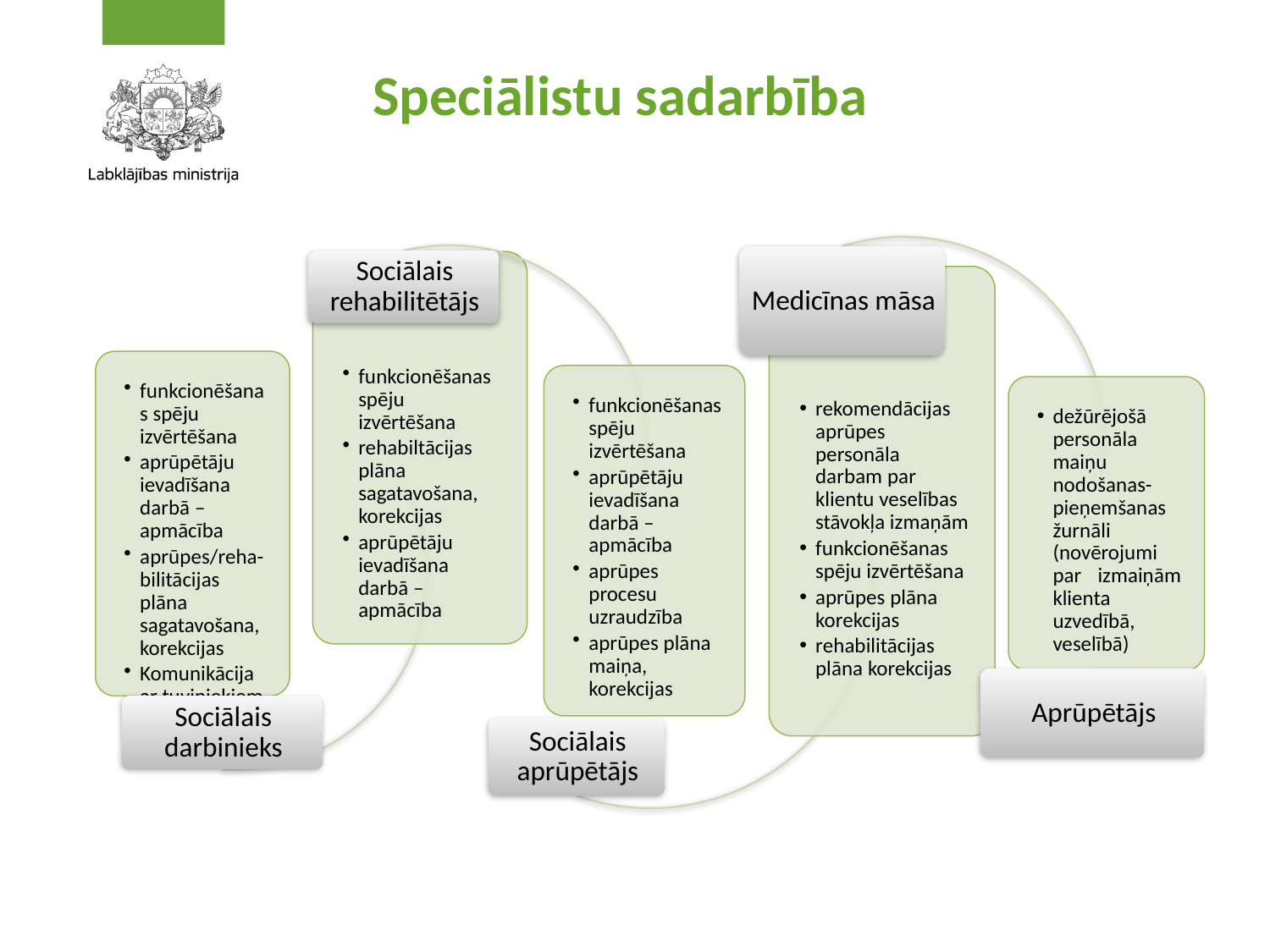

# Speciālistu sadarbība
funkcionēšanas spēju izvērtēšana
aprūpētāju ievadīšana darbā – apmācība
aprūpes/reha-bilitācijas plāna sagatavošana, korekcijas
Komunikācija ar tuviniekiem
Sociālais darbinieks
funkcionēšanas spēju izvērtēšana
rehabiltācijas plāna sagatavošana, korekcijas
aprūpētāju ievadīšana darbā – apmācība
Sociālais rehabilitētājs
funkcionēšanas spēju izvērtēšana
aprūpētāju ievadīšana darbā – apmācība
aprūpes procesu uzraudzība
aprūpes plāna maiņa, korekcijas
Sociālais aprūpētājs
rekomendācijas aprūpes personāla darbam par klientu veselības stāvokļa izmaņām
funkcionēšanas spēju izvērtēšana
aprūpes plāna korekcijas
rehabilitācijas plāna korekcijas
Medicīnas māsa
dežūrējošā  personāla maiņu nodošanas-pieņemšanas žurnāli (novērojumi par izmaiņām klienta uzvedībā, veselībā)
Aprūpētājs